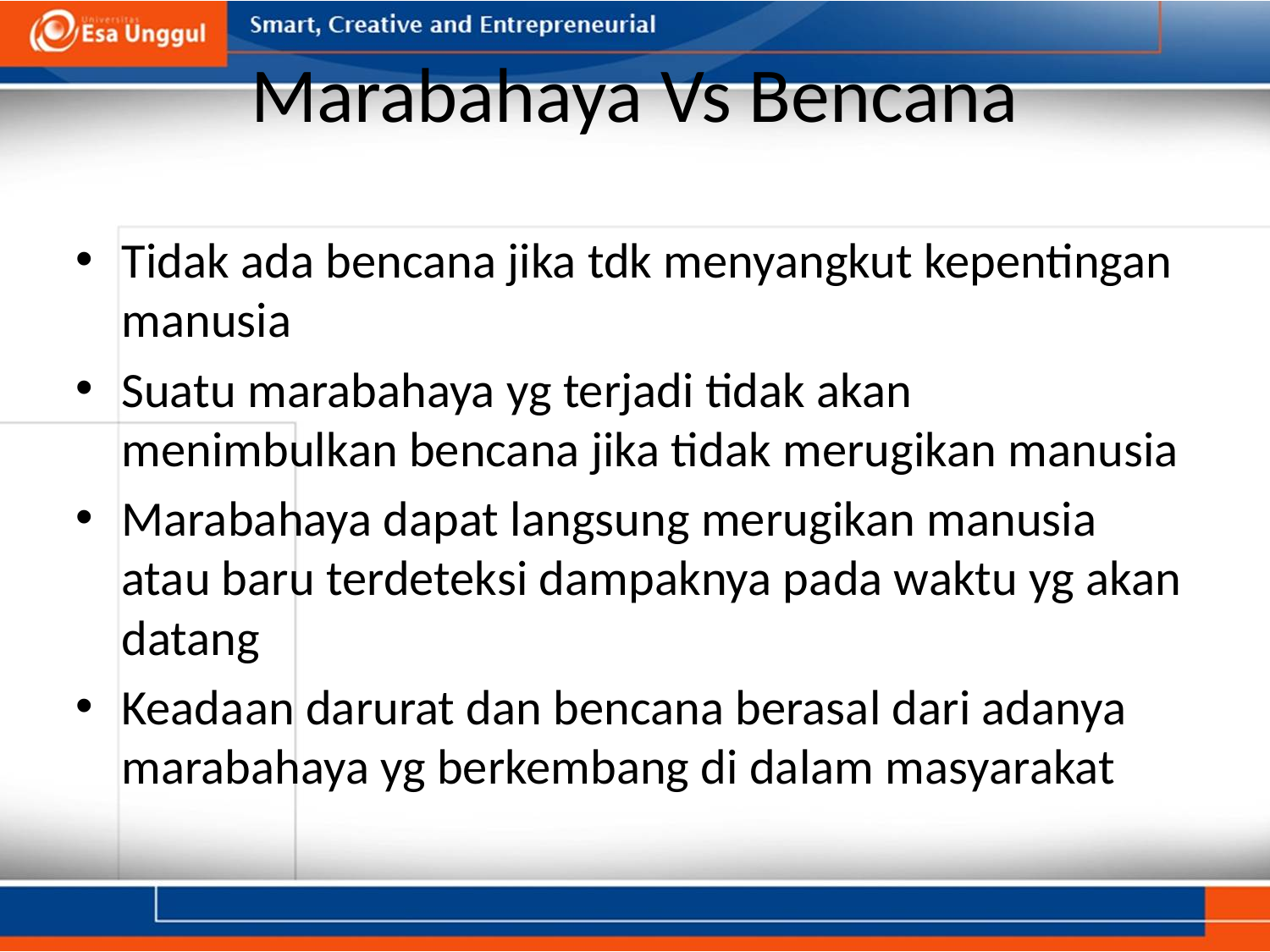

# Marabahaya Vs Bencana
Tidak ada bencana jika tdk menyangkut kepentingan manusia
Suatu marabahaya yg terjadi tidak akan menimbulkan bencana jika tidak merugikan manusia
Marabahaya dapat langsung merugikan manusia atau baru terdeteksi dampaknya pada waktu yg akan datang
Keadaan darurat dan bencana berasal dari adanya marabahaya yg berkembang di dalam masyarakat